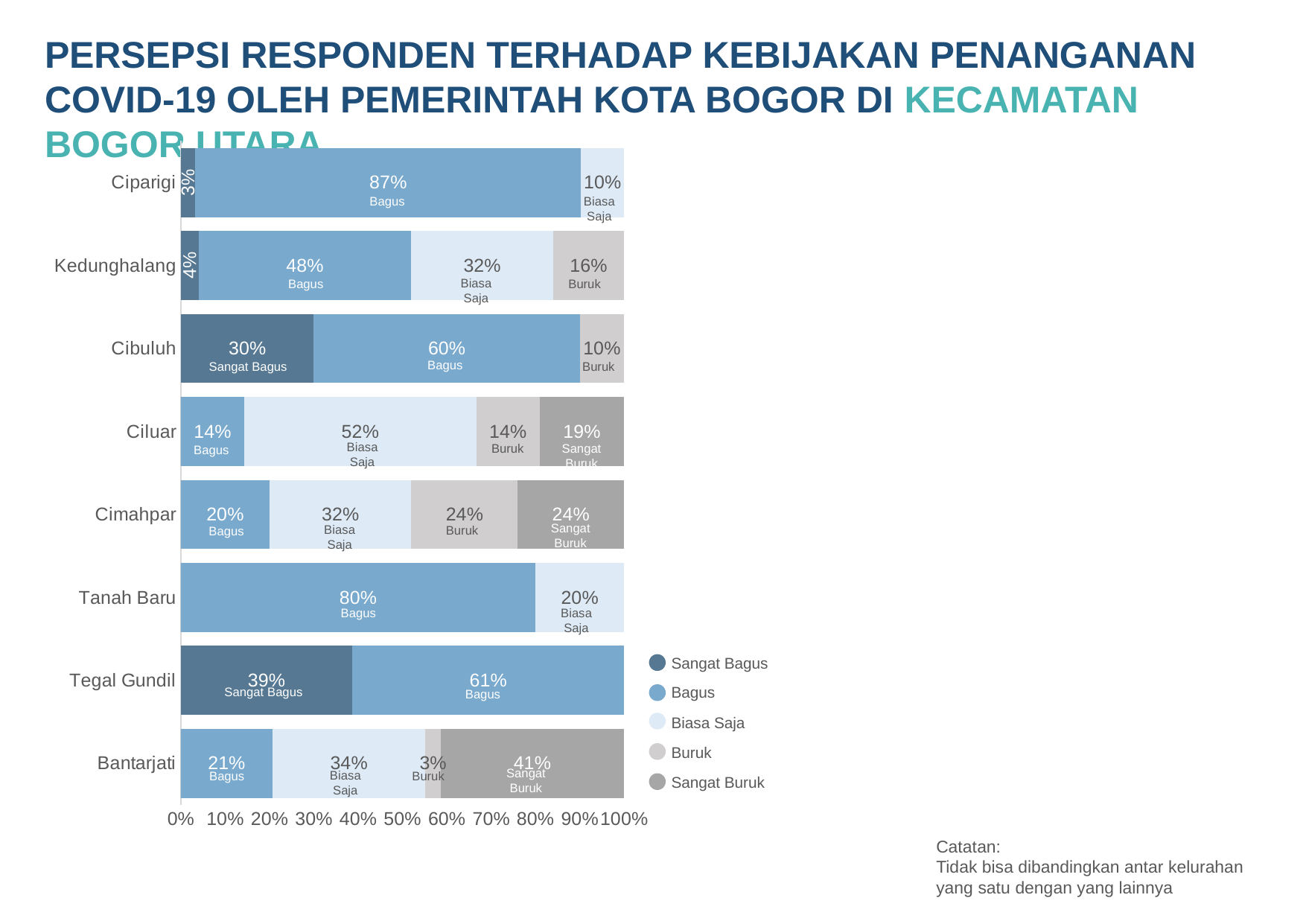

PERSEPSI RESPONDEN TERHADAP KEBIJAKAN PENANGANAN COVID-19 OLEH PEMERINTAH KOTA BOGOR DI KECAMATAN BOGOR UTARA

[unsupported chart]

Bagus
Biasa Saja
Biasa Saja
Bagus
Buruk
Bagus
Sangat Bagus
Buruk
Biasa Saja
Sangat Buruk
Buruk
Bagus
Sangat Buruk
Biasa Saja
Buruk
Bagus
Bagus
Biasa Saja
Sangat Bagus

Bagus
Sangat Bagus
Bagus

Biasa Saja

Buruk

Sangat Buruk
Biasa Saja
Buruk
Bagus
Sangat Buruk

Catatan:
Tidak bisa dibandingkan antar kelurahan yang satu dengan yang lainnya